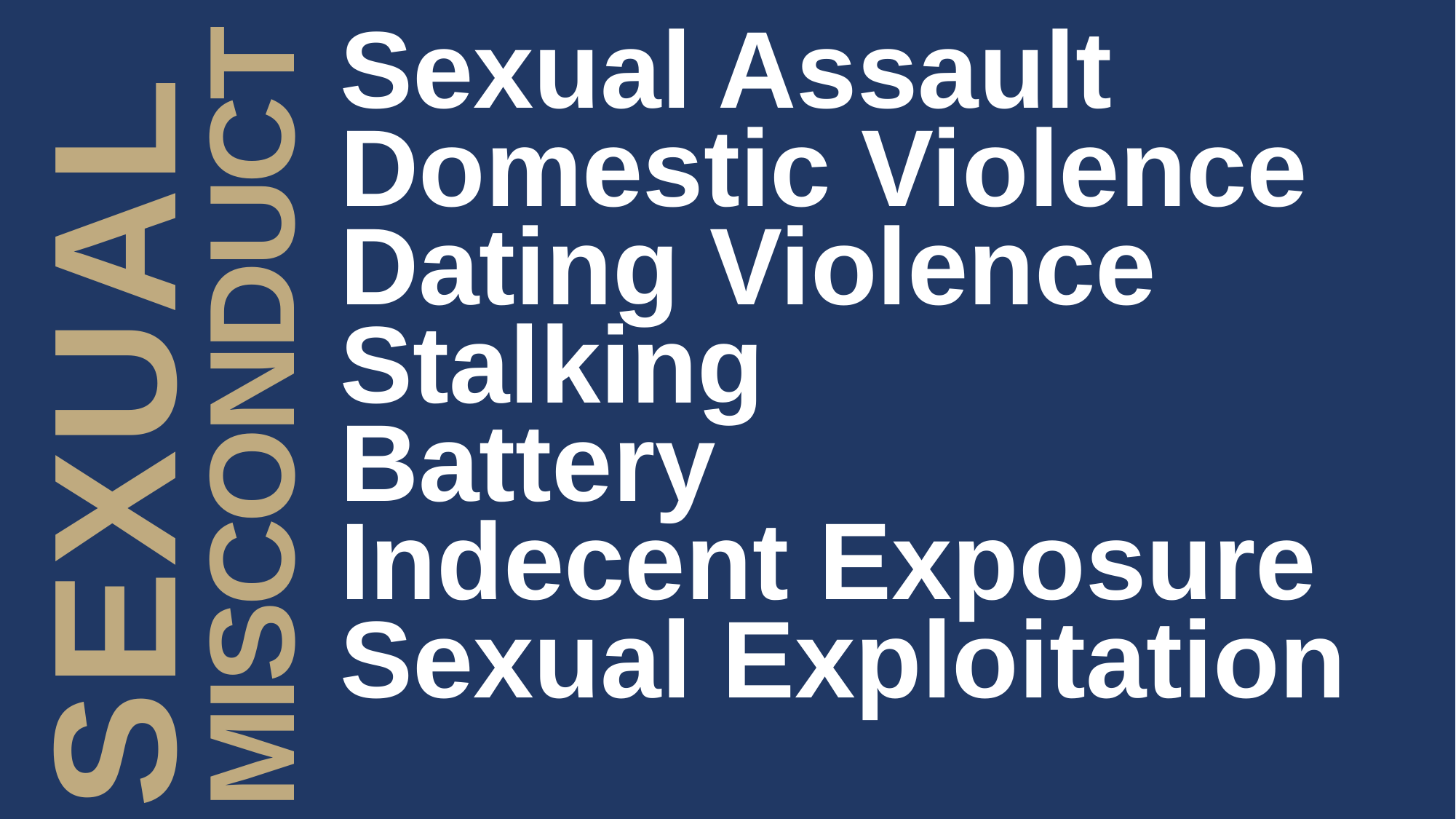

Sexual Assault
Domestic Violence
Dating Violence
Stalking
Battery
Indecent Exposure
Sexual Exploitation

SEXUAL
MISCONDUCT